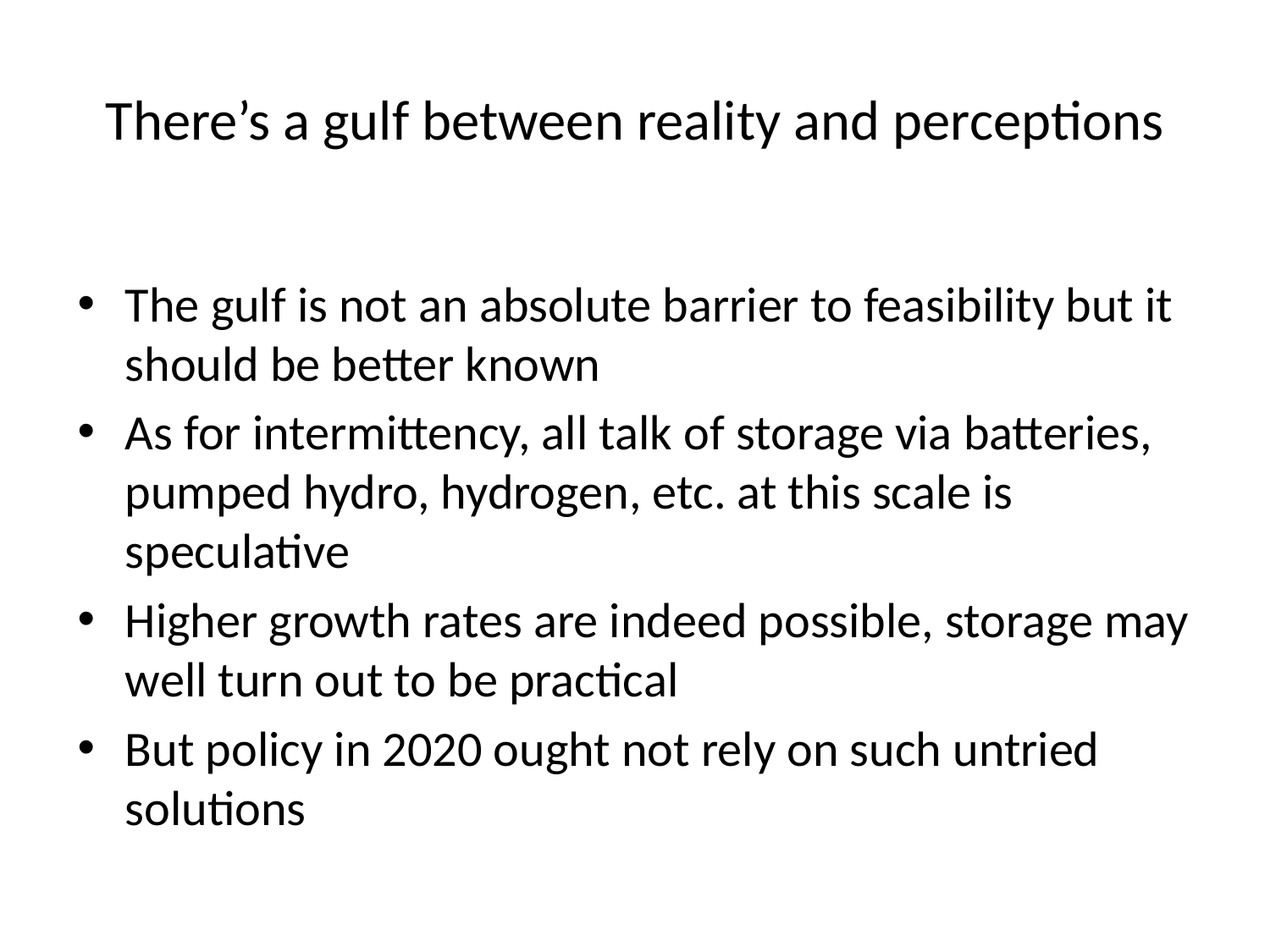

# There’s a gulf between reality and perceptions
The gulf is not an absolute barrier to feasibility but it should be better known
As for intermittency, all talk of storage via batteries, pumped hydro, hydrogen, etc. at this scale is speculative
Higher growth rates are indeed possible, storage may well turn out to be practical
But policy in 2020 ought not rely on such untried solutions